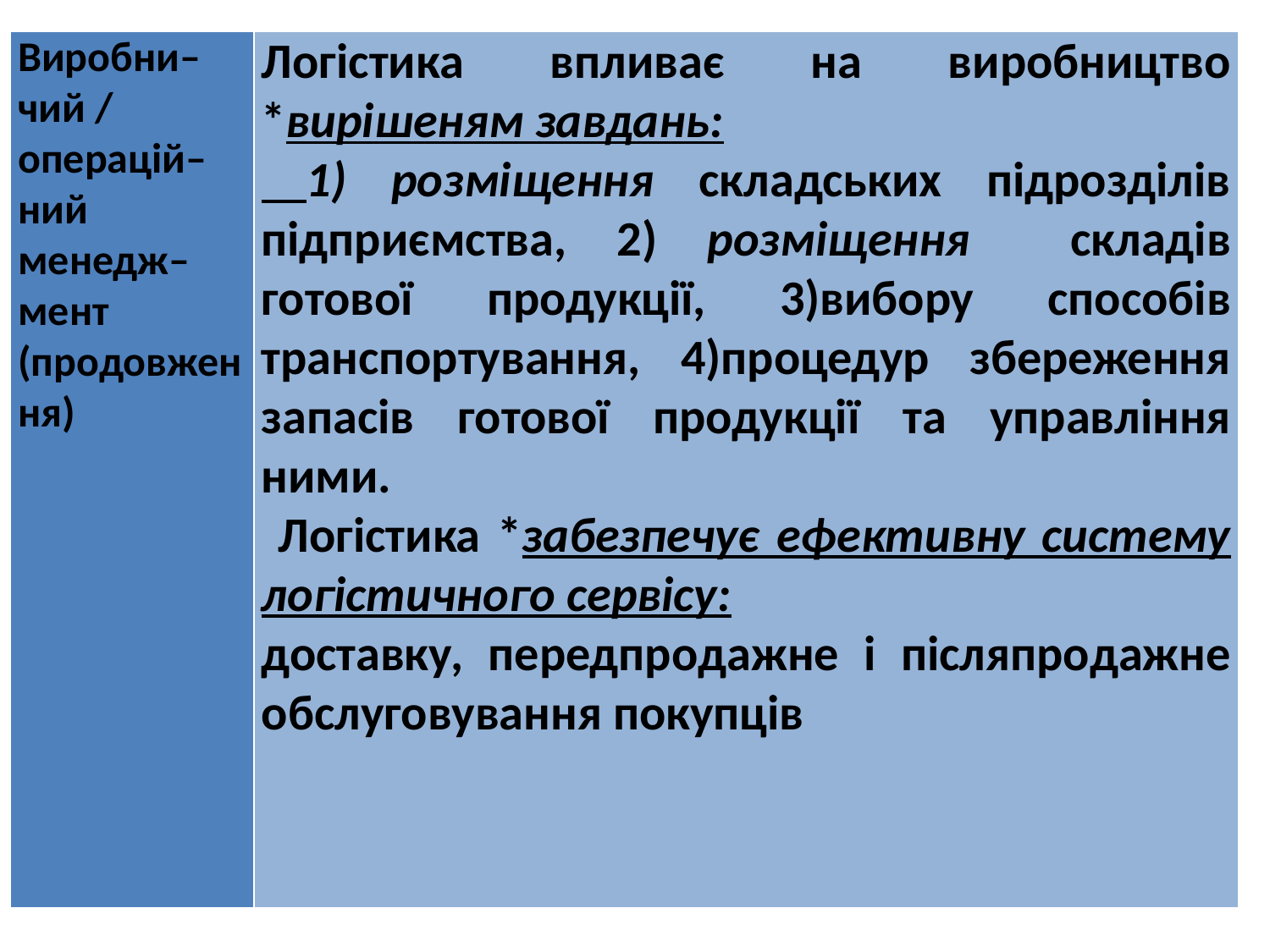

| Виробни–чий / операцій–ний менедж–мент (продовження) | Логістика впливає на виробництво \*вирішеням завдань: 1) розміщення складських підрозділів підприємства, 2) розміщення складів готової продукції, 3)вибору способів транспортування, 4)процедур збереження запасів готової продукції та управління ними. Логістика \*забезпечує ефективну систему логістичного сервісу: доставку, передпродажне і післяпродажне обслуговування покупців |
| --- | --- |